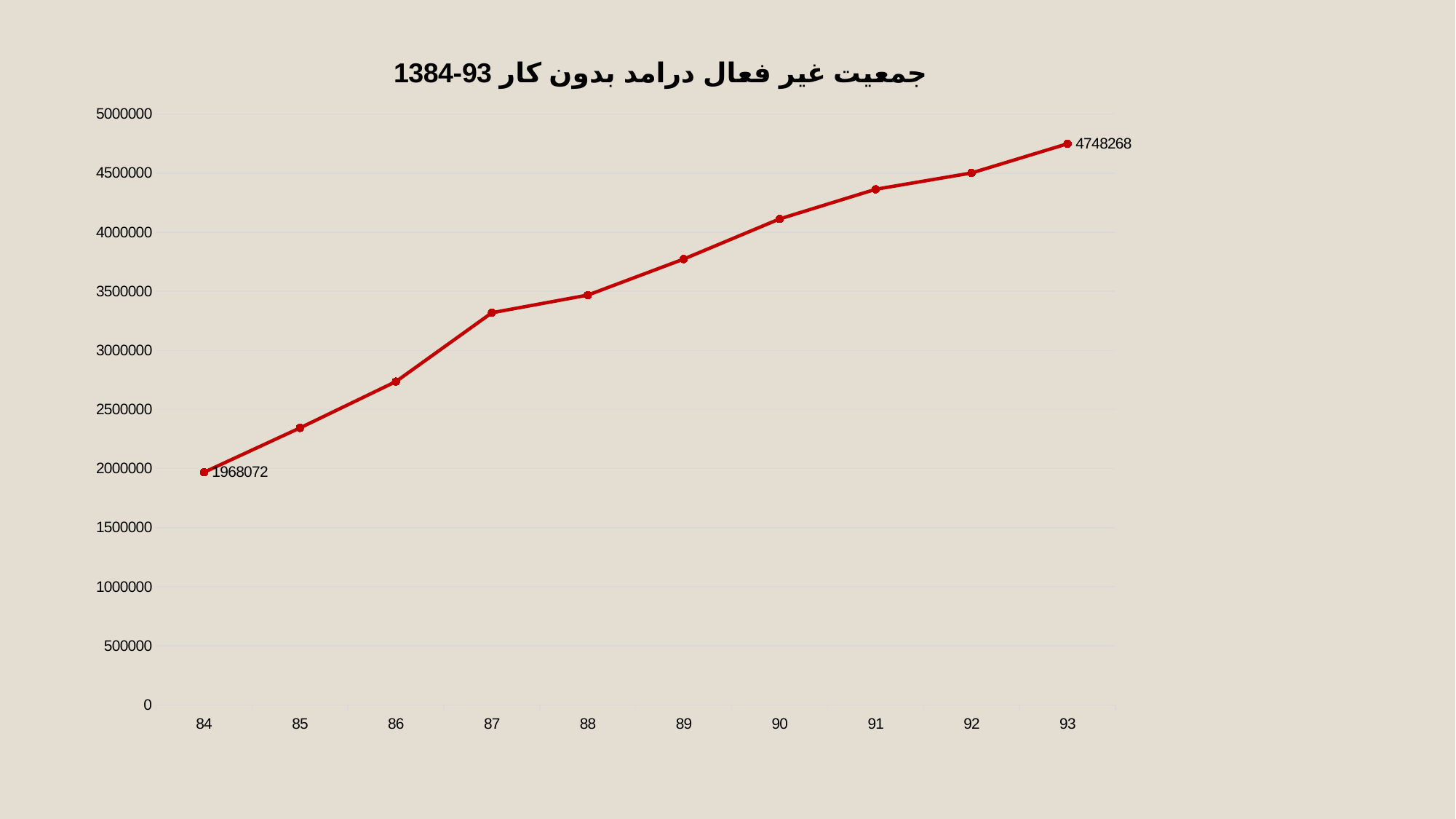

### Chart: جمعيت غير فعال درامد بدون كار 93-1384

| Category |  |
|---|---|
| 84 | 1968072.0 |
| 85 | 2343695.0 |
| 86 | 2736057.0 |
| 87 | 3318415.0 |
| 88 | 3467859.0 |
| 89 | 3772693.0 |
| 90 | 4112188.0 |
| 91 | 4363007.0 |
| 92 | 4501096.0 |
| 93 | 4748268.0 |